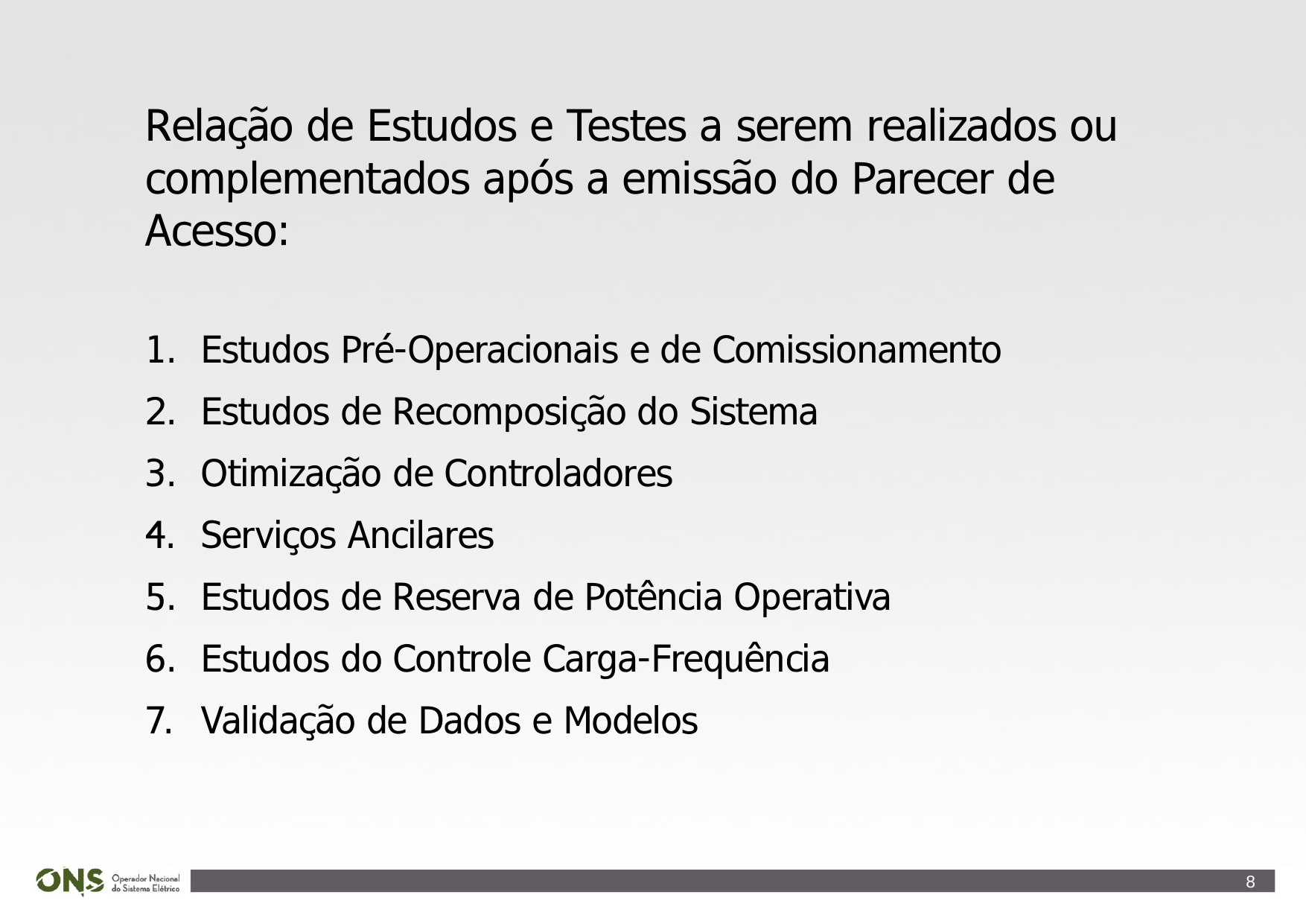

Relação de Estudos e Testes a serem realizados ou complementados após a emissão do Parecer de Acesso:

Estudos Pré-Operacionais e de Comissionamento
Estudos de Recomposição do Sistema
Otimização de Controladores
Serviços Ancilares
Estudos de Reserva de Potência Operativa
Estudos do Controle Carga-Frequência
Validação de Dados e Modelos